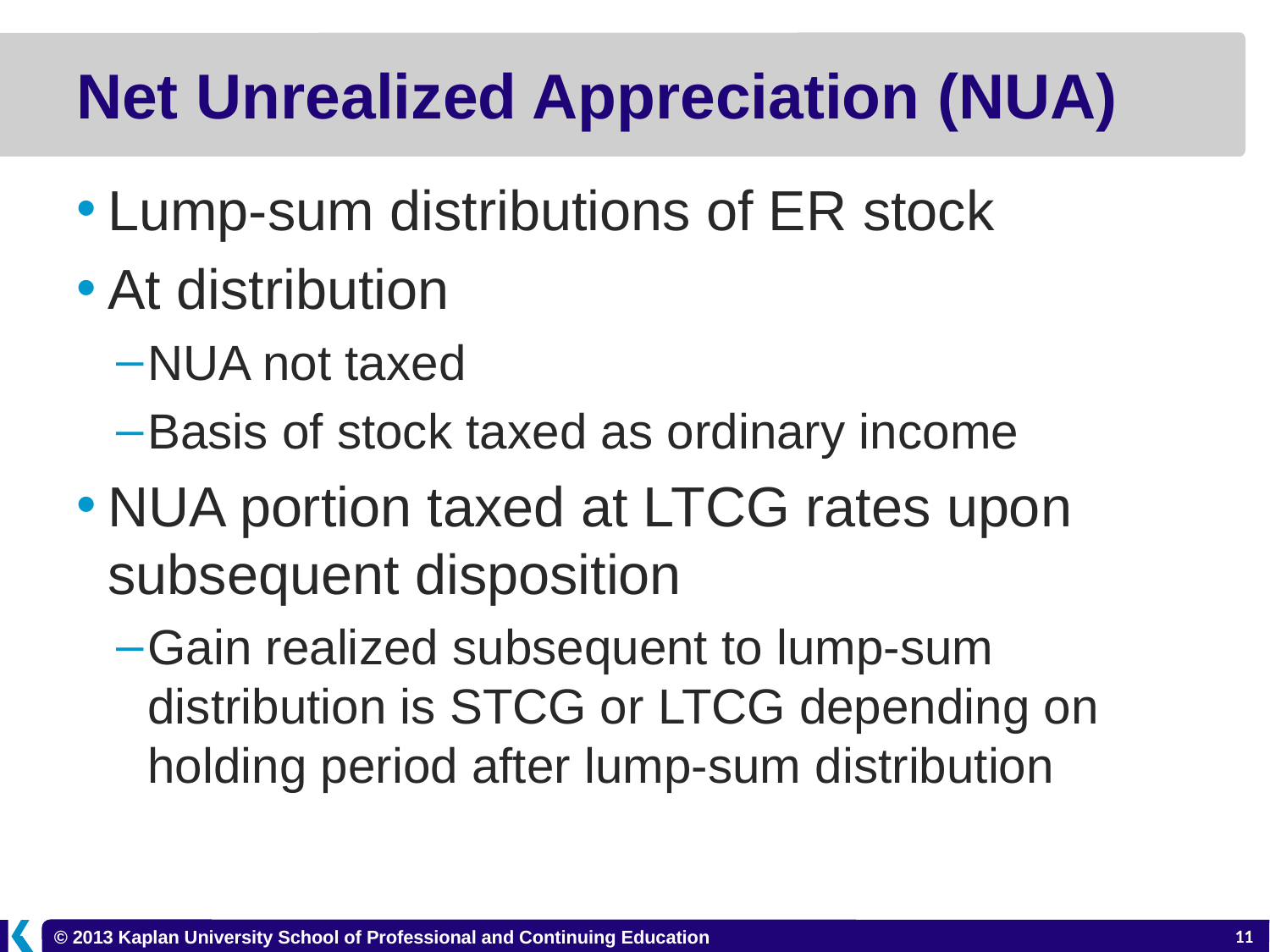

# Net Unrealized Appreciation (NUA)
Lump-sum distributions of ER stock
At distribution
NUA not taxed
Basis of stock taxed as ordinary income
NUA portion taxed at LTCG rates upon subsequent disposition
Gain realized subsequent to lump-sum distribution is STCG or LTCG depending on holding period after lump-sum distribution

6-11